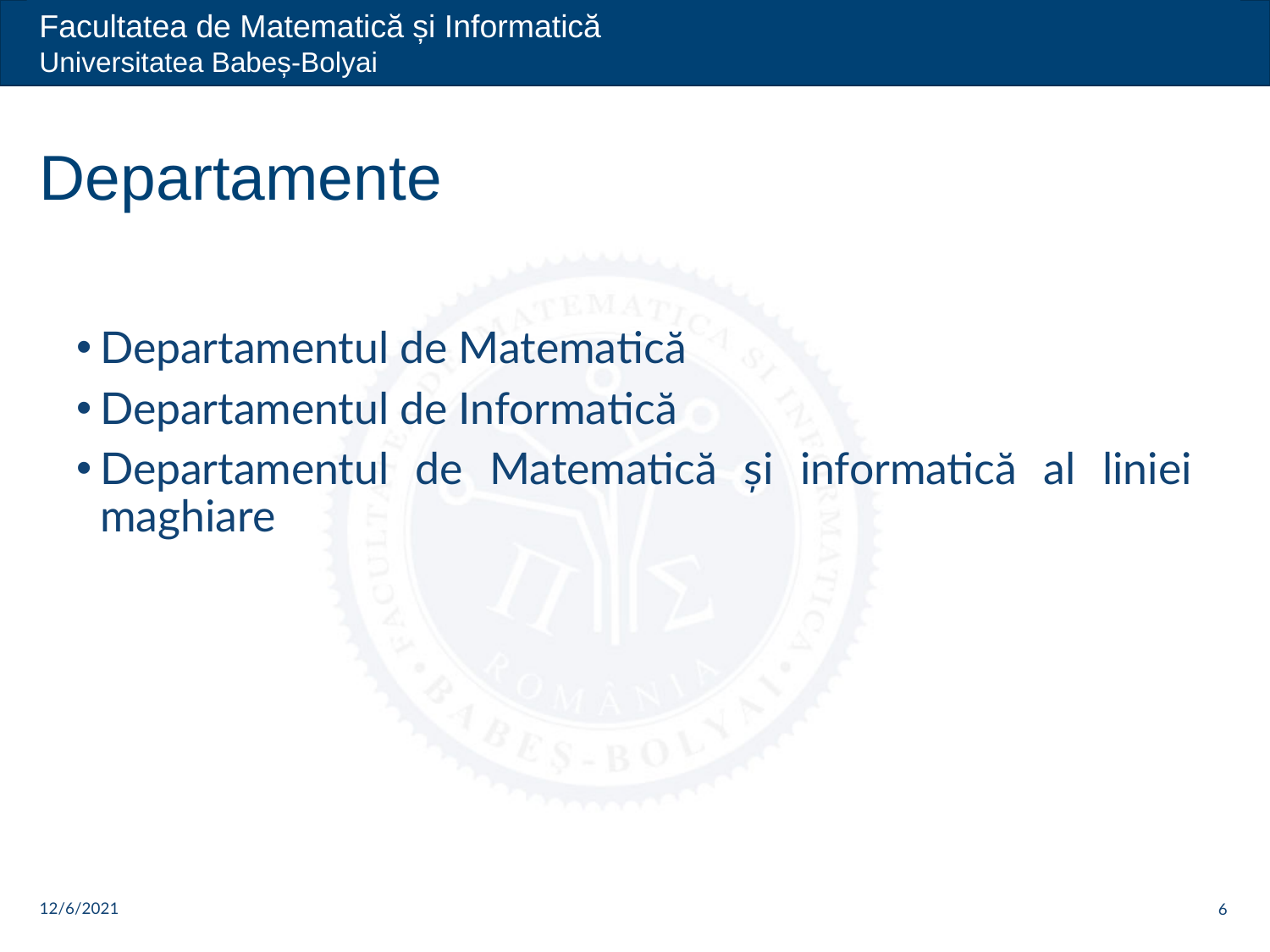

# Departamente
Departamentul de Matematică
Departamentul de Informatică
Departamentul de Matematică și informatică al liniei maghiare
12/6/2021
6